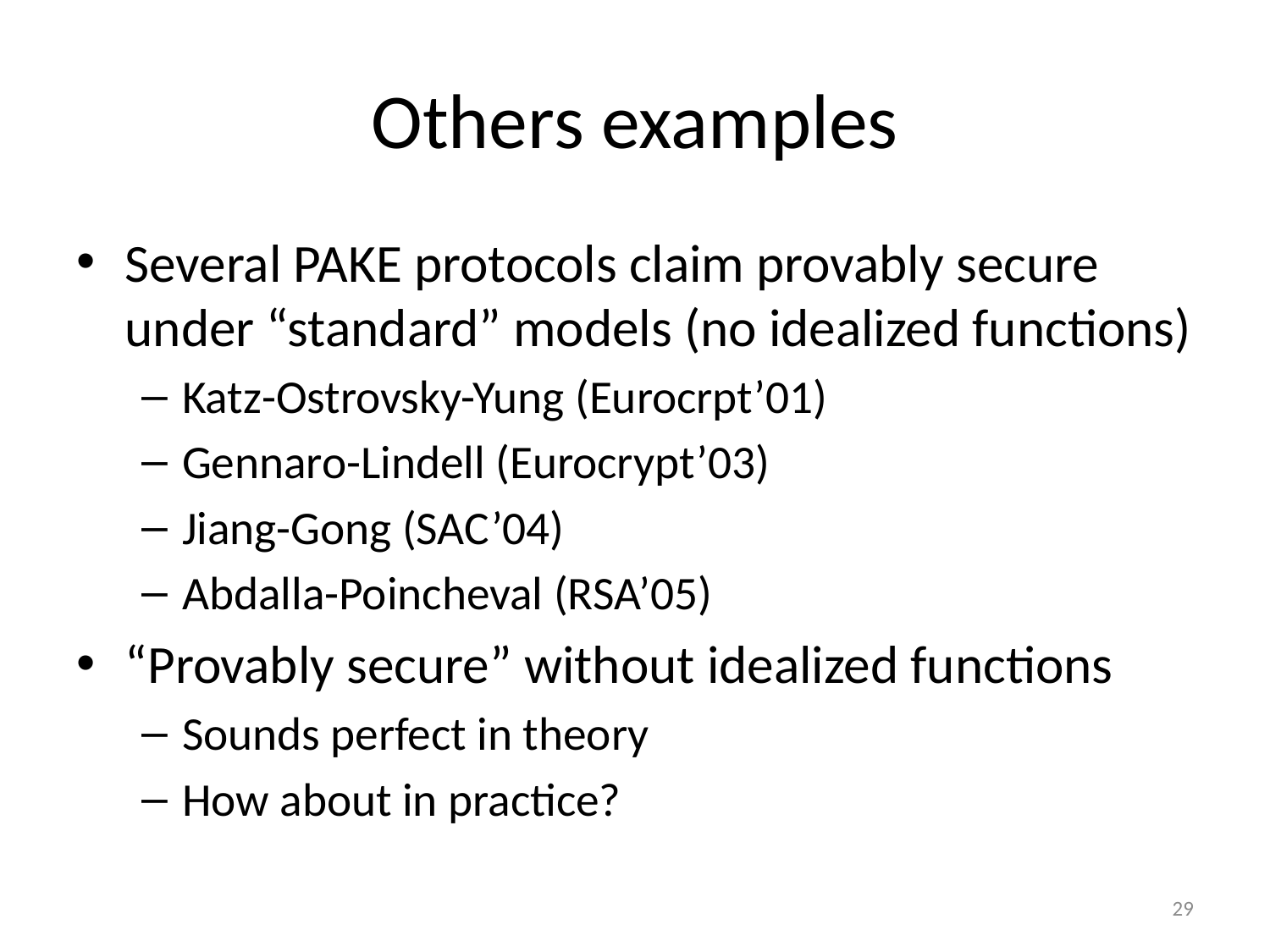

# Others examples
Several PAKE protocols claim provably secure under “standard” models (no idealized functions)
Katz-Ostrovsky-Yung (Eurocrpt’01)
Gennaro-Lindell (Eurocrypt’03)
Jiang-Gong (SAC’04)
Abdalla-Poincheval (RSA’05)
“Provably secure” without idealized functions
Sounds perfect in theory
How about in practice?
29